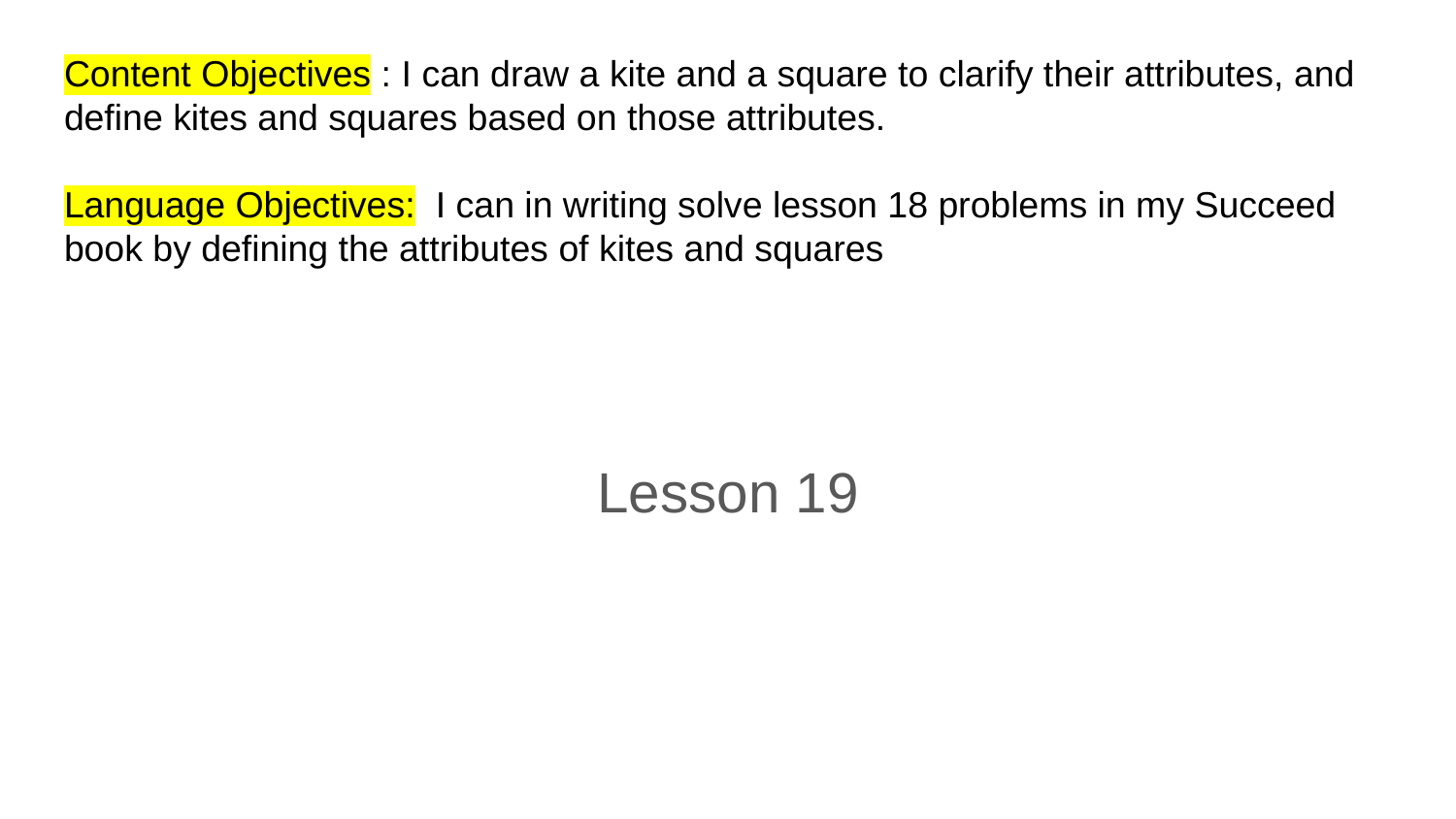

# Content Objectives : I can draw a kite and a square to clarify their attributes, and define kites and squares based on those attributes.

Language Objectives:  I can in writing solve lesson 18 problems in my Succeed book by defining the attributes of kites and squares
Lesson 19